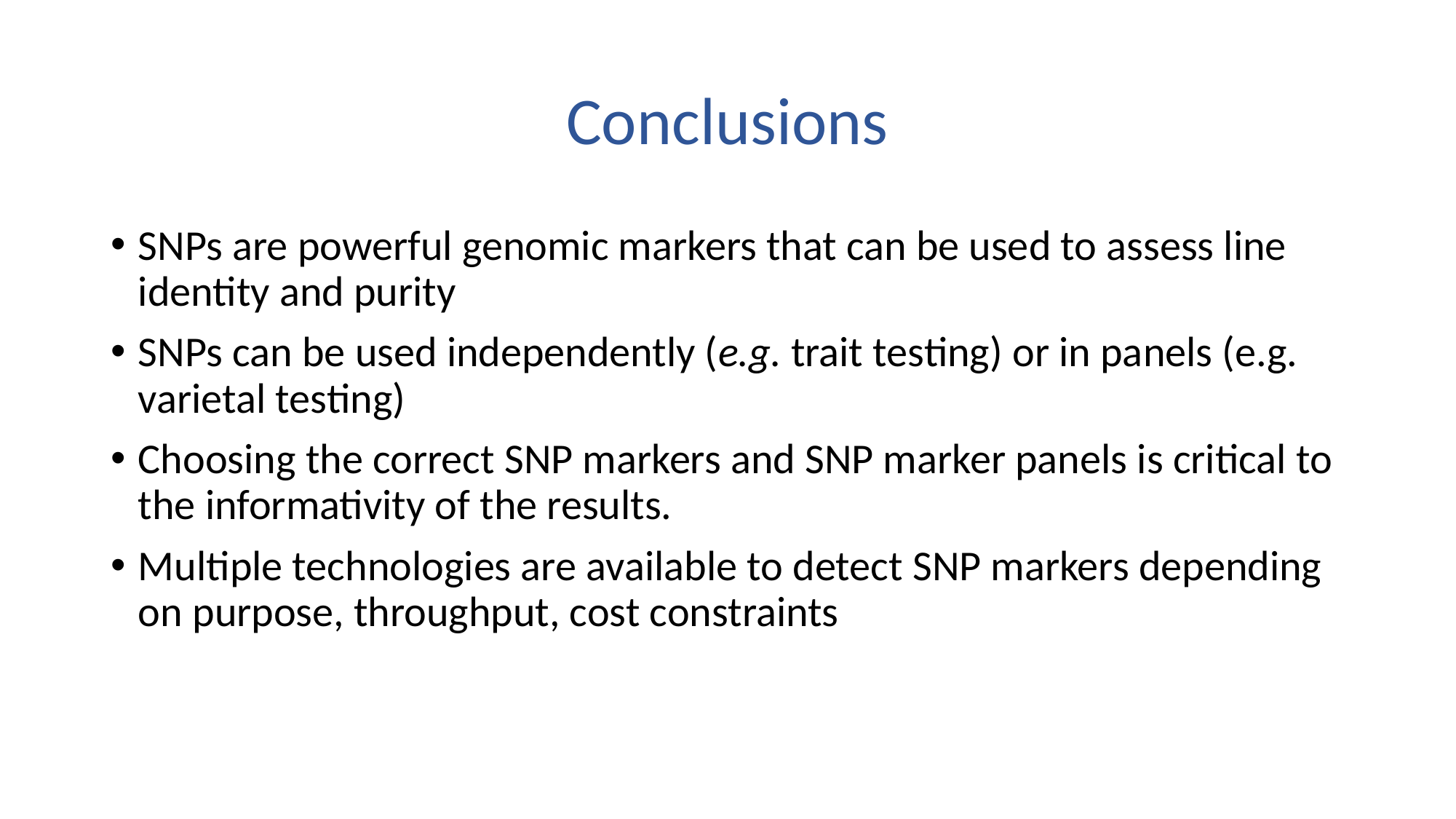

# Conclusions
SNPs are powerful genomic markers that can be used to assess line identity and purity
SNPs can be used independently (e.g. trait testing) or in panels (e.g. varietal testing)
Choosing the correct SNP markers and SNP marker panels is critical to the informativity of the results.
Multiple technologies are available to detect SNP markers depending on purpose, throughput, cost constraints